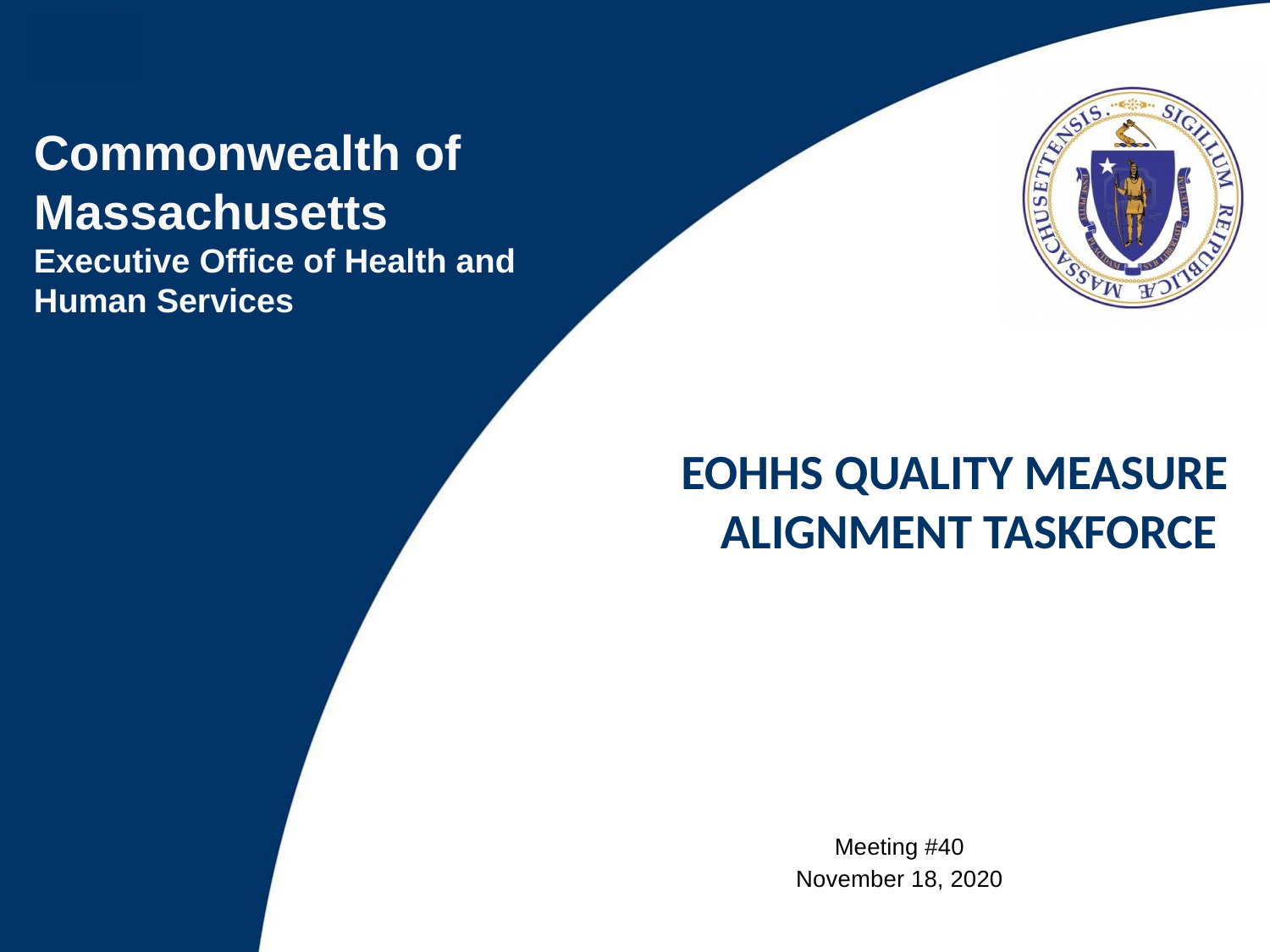

EOHHS Quality Measure alignment taskforce

Meeting #40
November 18, 2020